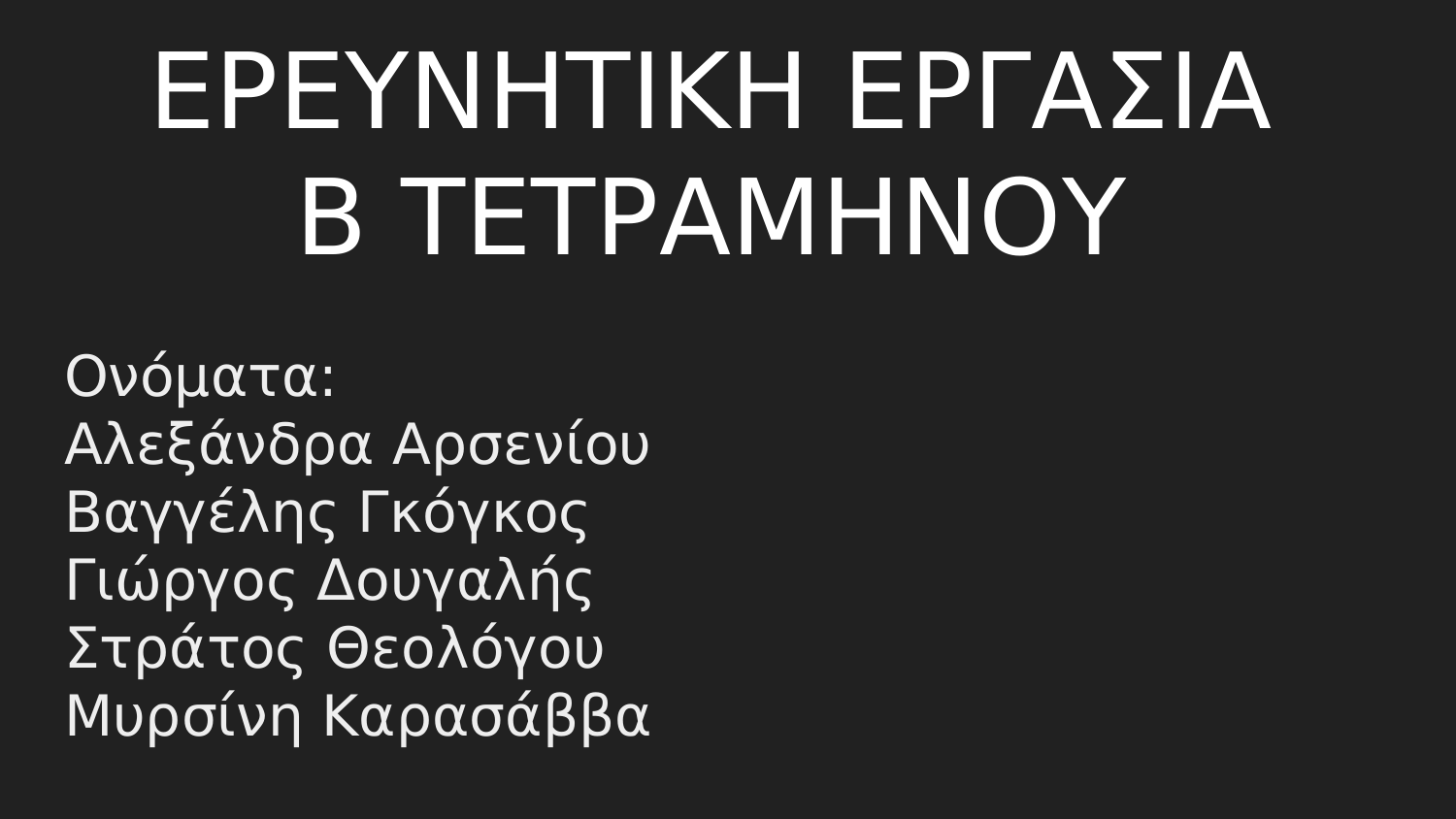

# ΕΡΕΥΝΗΤΙΚΗ ΕΡΓΑΣΙΑ Β ΤΕΤΡΑΜΗΝΟΥ
Oνόματα:
Αλεξάνδρα Αρσενίου
Βαγγέλης Γκόγκος
Γιώργος Δουγαλής
Στράτος Θεολόγου
Μυρσίνη Καρασάββα